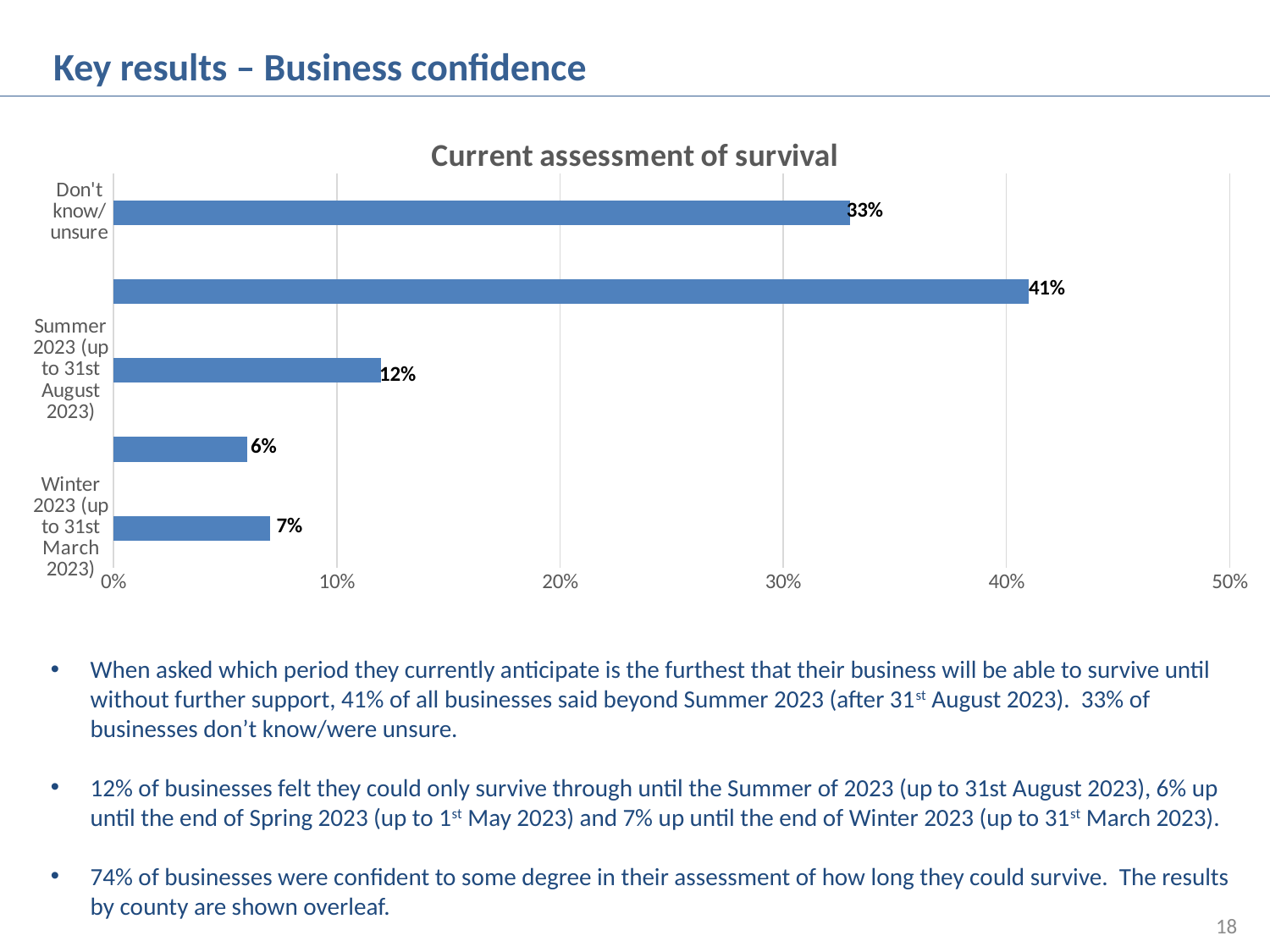

Key results – Business confidence

### Chart: Current assessment of survival

| Category | GSW |
|---|---|
| Winter 2023 (up to 31st March 2023) | 0.07 |
| Spring 2023 (up to 1st May 2023) | 0.06 |
| Summer 2023 (up to 31st August 2023) | 0.12 |
| Beyond Summer 2023 | 0.41 |
| Don't know/unsure | 0.33 |

When asked which period they currently anticipate is the furthest that their business will be able to survive until without further support, 41% of all businesses said beyond Summer 2023 (after 31st August 2023).  33% of businesses don’t know/were unsure.

12% of businesses felt they could only survive through until the Summer of 2023 (up to 31st August 2023), 6% up until the end of Spring 2023 (up to 1st May 2023) and 7% up until the end of Winter 2023 (up to 31st March 2023).

74% of businesses were confident to some degree in their assessment of how long they could survive.  The results by county are shown overleaf.
18